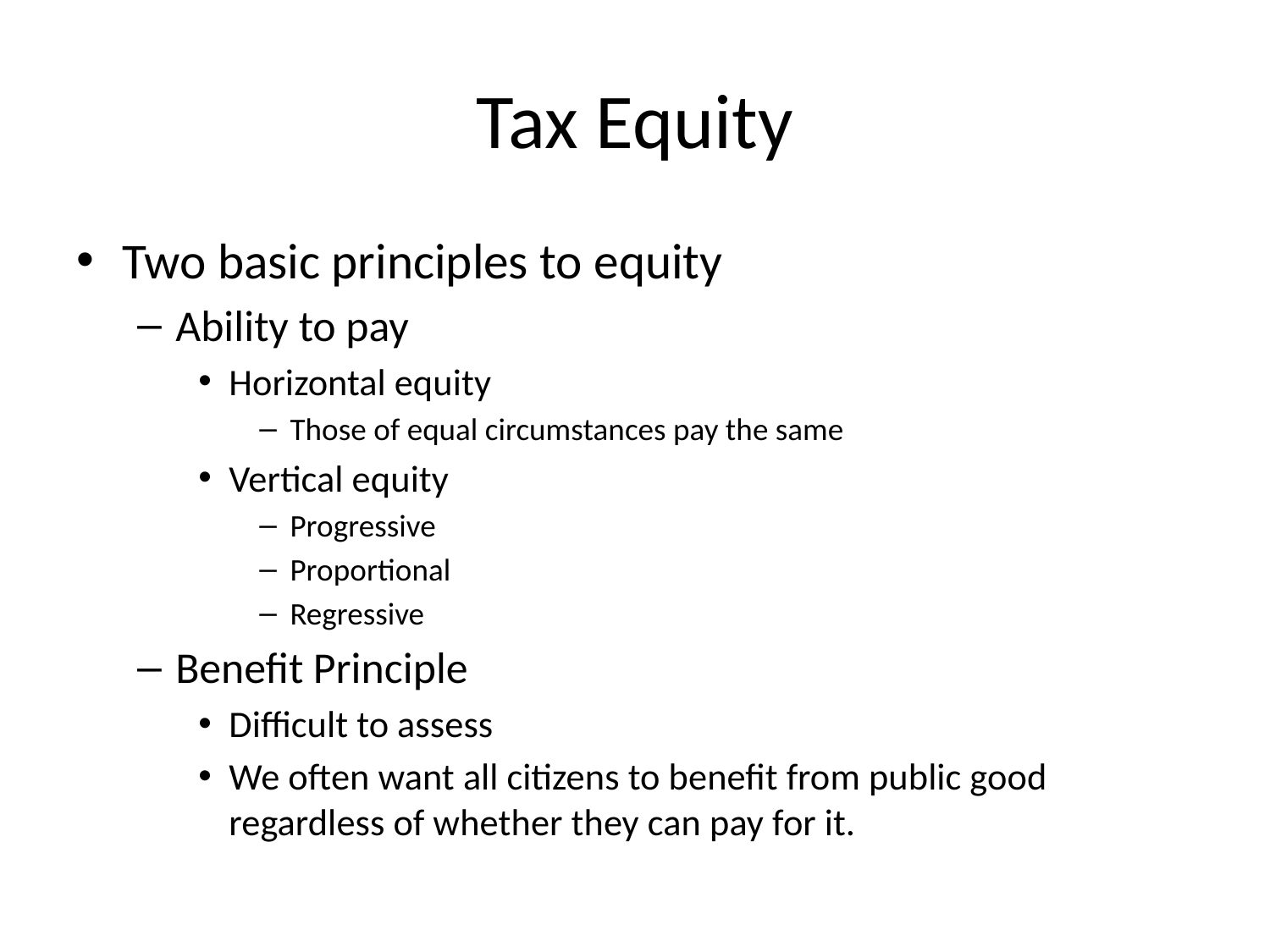

# Tax Equity
Two basic principles to equity
Ability to pay
Horizontal equity
Those of equal circumstances pay the same
Vertical equity
Progressive
Proportional
Regressive
Benefit Principle
Difficult to assess
We often want all citizens to benefit from public good regardless of whether they can pay for it.